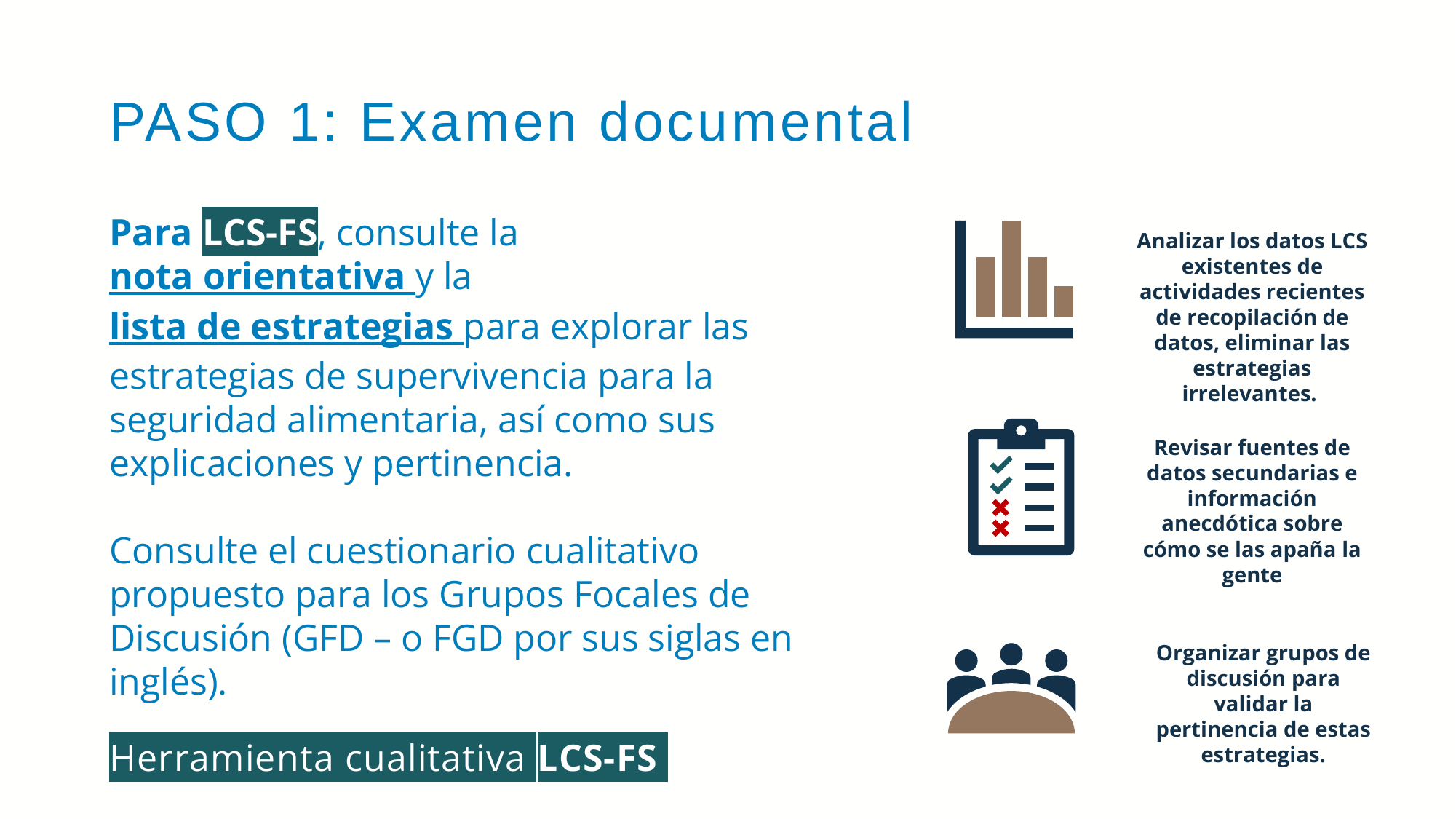

# PASO 1: Examen documental
Para LCS-FS, consulte la nota orientativa y la lista de estrategias para explorar las estrategias de supervivencia para la seguridad alimentaria, así como sus explicaciones y pertinencia.

Consulte el cuestionario cualitativo propuesto para los Grupos Focales de Discusión (GFD – o FGD por sus siglas en inglés).

Herramienta cualitativa LCS-FS

Analizar los datos LCS existentes de actividades recientes de recopilación de datos, eliminar las estrategias irrelevantes.

Revisar fuentes de datos secundarias e información anecdótica sobre cómo se las apaña la gente

Organizar grupos de discusión para validar la pertinencia de estas estrategias.